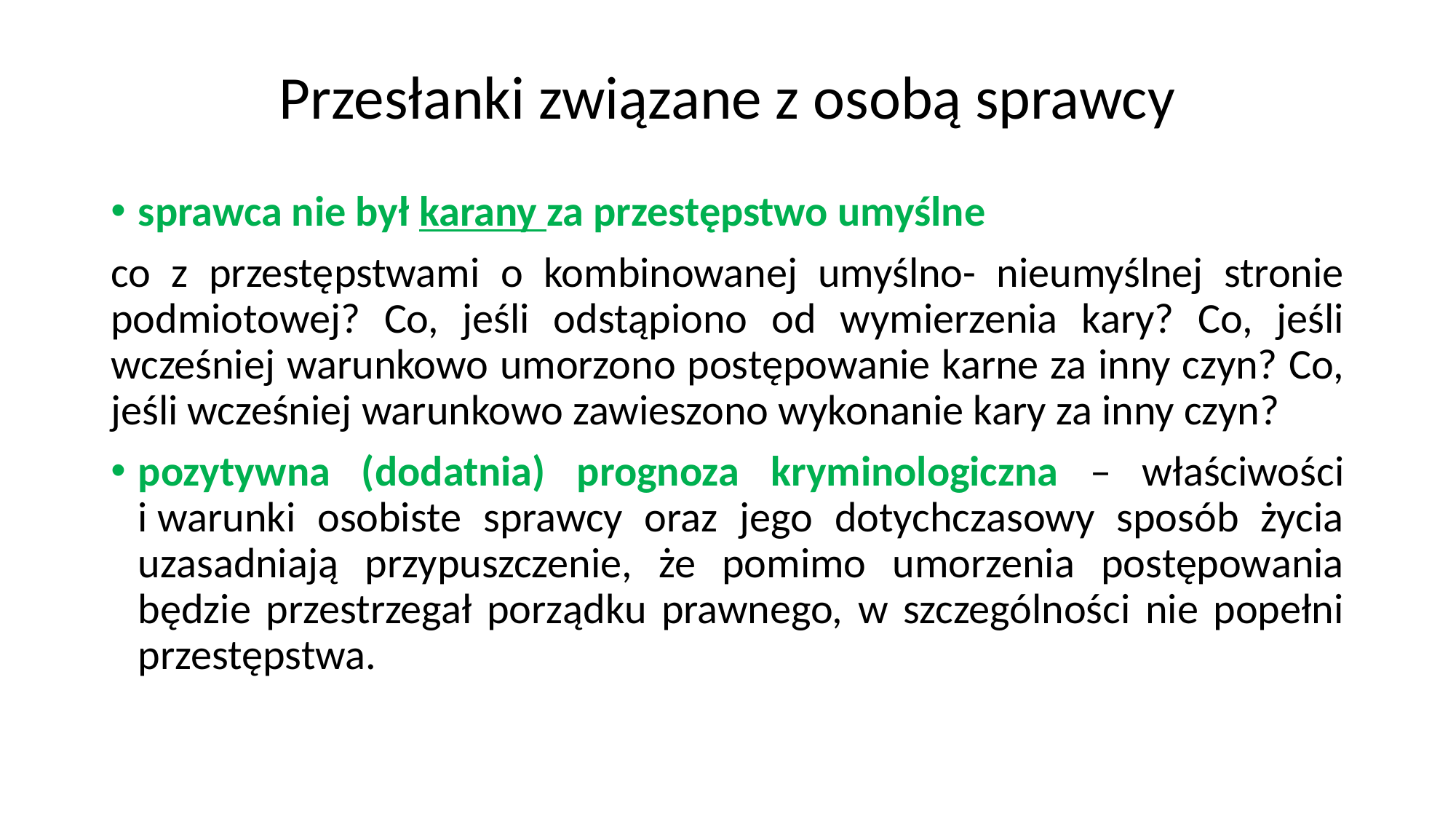

# Przesłanki związane z osobą sprawcy
sprawca nie był karany za przestępstwo umyślne
co z przestępstwami o kombinowanej umyślno- nieumyślnej stronie podmiotowej? Co, jeśli odstąpiono od wymierzenia kary? Co, jeśli wcześniej warunkowo umorzono postępowanie karne za inny czyn? Co, jeśli wcześniej warunkowo zawieszono wykonanie kary za inny czyn?
pozytywna (dodatnia) prognoza kryminologiczna – właściwości i warunki osobiste sprawcy oraz jego dotychczasowy sposób życia uzasadniają przypuszczenie, że pomimo umorzenia postępowania będzie przestrzegał porządku prawnego, w szczególności nie popełni przestępstwa.